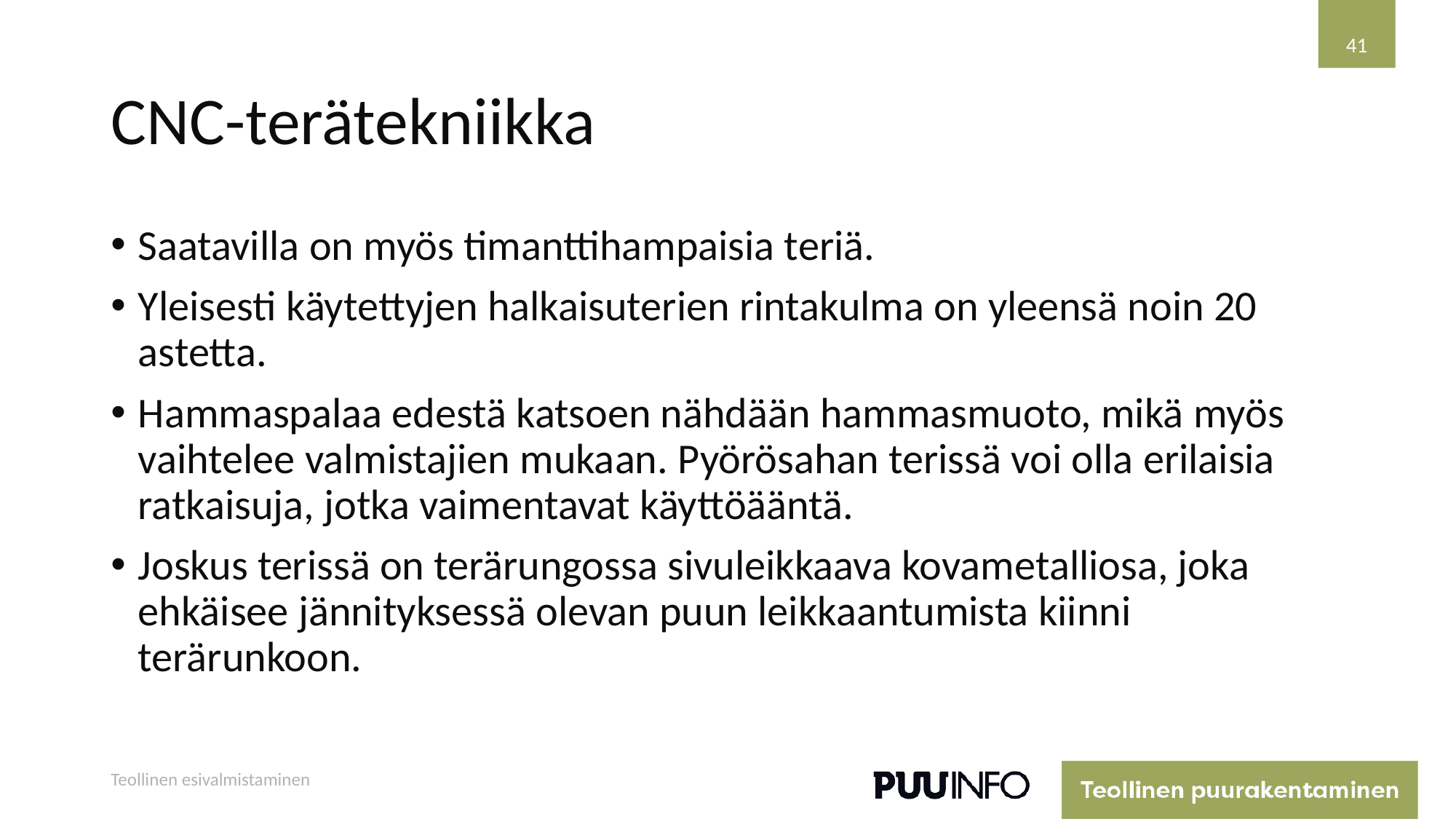

41
# CNC-terätekniikka
Saatavilla on myös timanttihampaisia teriä.
Yleisesti käytettyjen halkaisuterien rintakulma on yleensä noin 20 astetta.
Hammaspalaa edestä katsoen nähdään hammasmuoto, mikä myös vaihtelee valmistajien mukaan. Pyörösahan terissä voi olla erilaisia ratkaisuja, jotka vaimentavat käyttöääntä.
Joskus terissä on terärungossa sivuleikkaava kovametalliosa, joka ehkäisee jännityksessä olevan puun leikkaantumista kiinni terärunkoon.

Teollinen esivalmistaminen